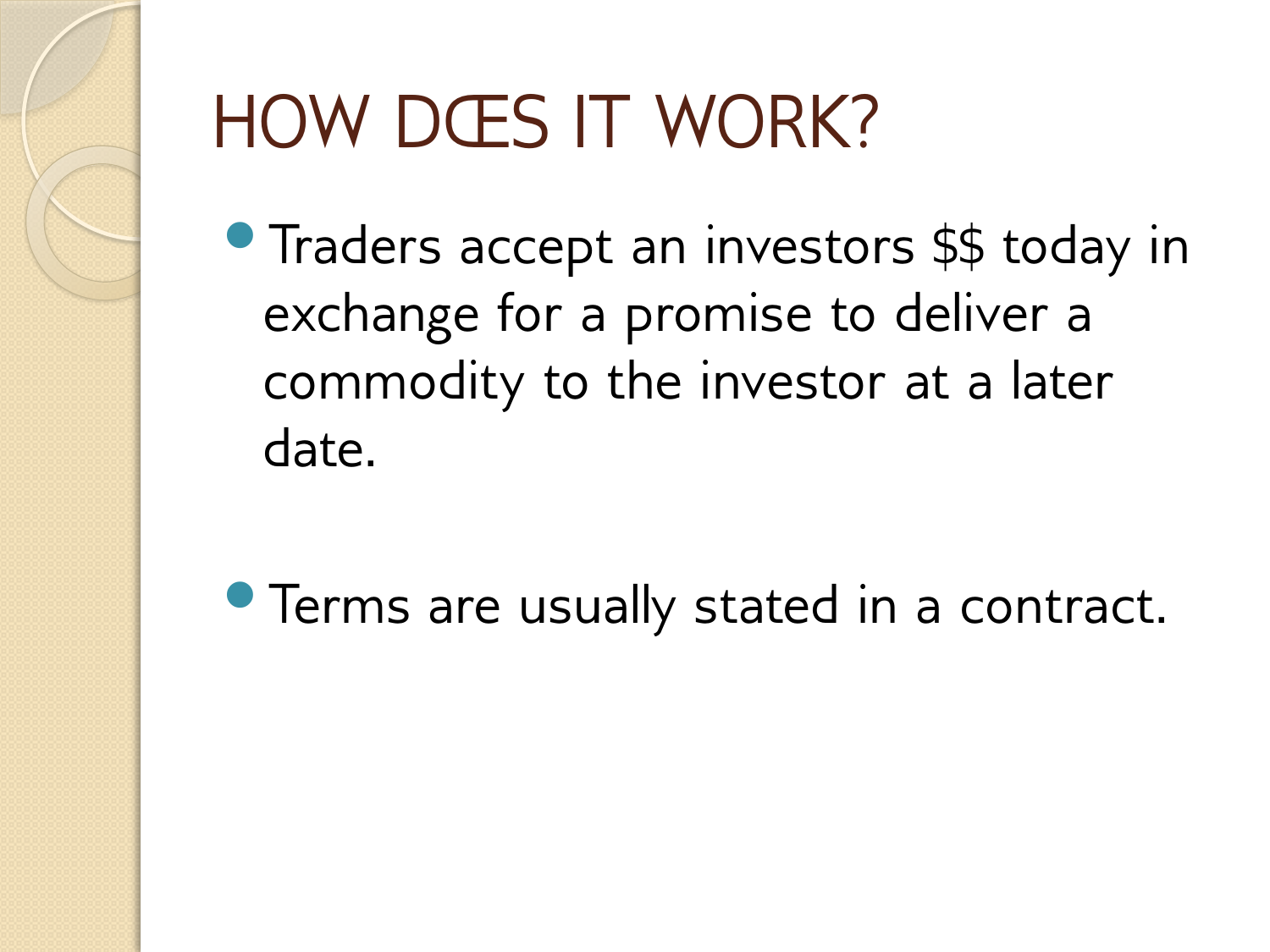

# HOW DOES IT WORK?
Traders accept an investors $$ today in exchange for a promise to deliver a commodity to the investor at a later date.

Terms are usually stated in a contract.